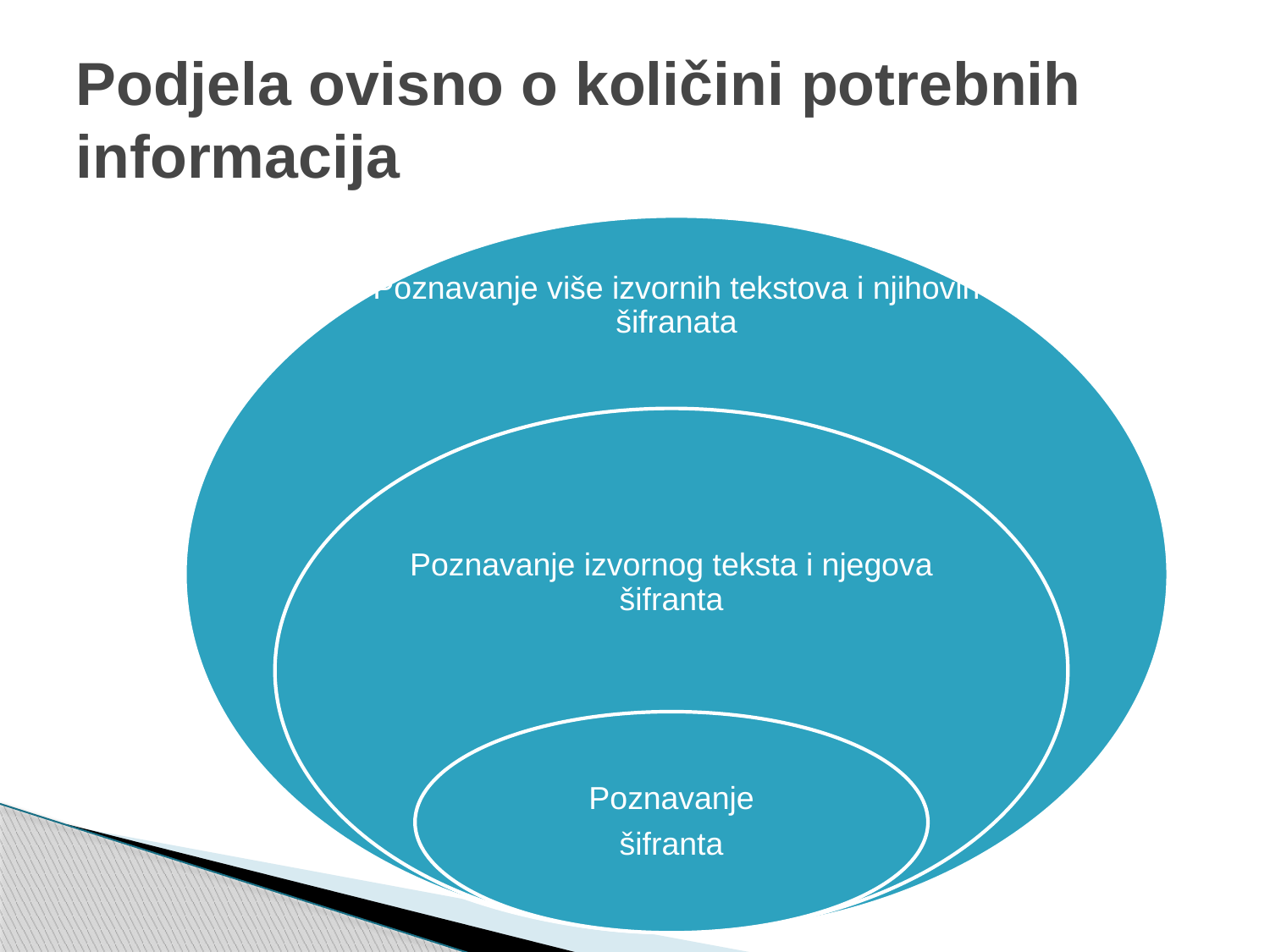

# Podjela ovisno o količini potrebnih informacija
Poznavanje više izvornih tekstova i njihovih šifranata

Poznavanje izvornog teksta i njegova šifranta
Poznavanje
šifranta